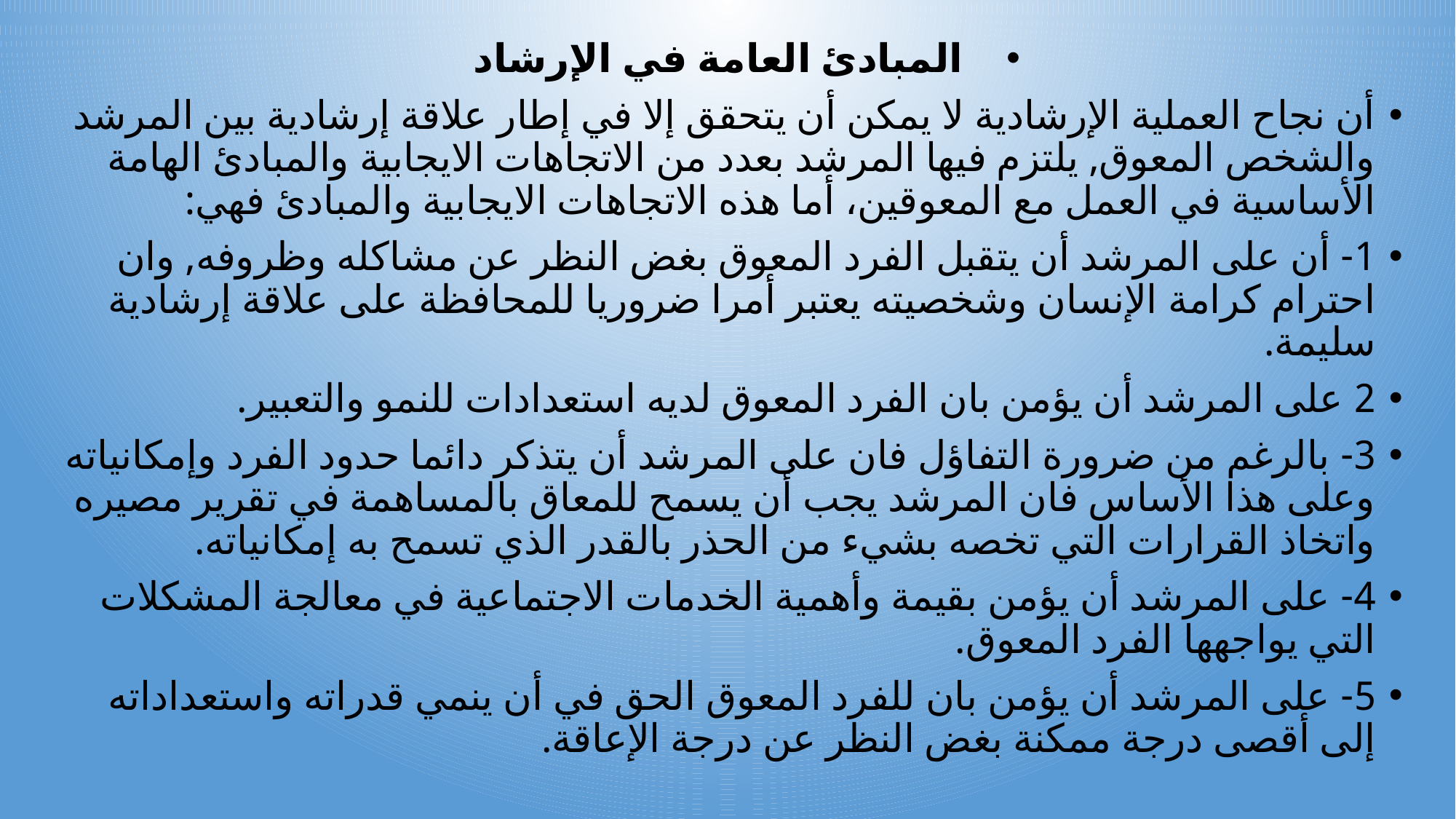

المبادئ العامة في الإرشاد
أن نجاح العملية الإرشادية لا يمكن أن يتحقق إلا في إطار علاقة إرشادية بين المرشد والشخص المعوق, يلتزم فيها المرشد بعدد من الاتجاهات الايجابية والمبادئ الهامة الأساسية في العمل مع المعوقين، أما هذه الاتجاهات الايجابية والمبادئ فهي:
1- أن على المرشد أن يتقبل الفرد المعوق بغض النظر عن مشاكله وظروفه, وان احترام كرامة الإنسان وشخصيته يعتبر أمرا ضروريا للمحافظة على علاقة إرشادية سليمة.
2 على المرشد أن يؤمن بان الفرد المعوق لديه استعدادات للنمو والتعبير.
3- بالرغم من ضرورة التفاؤل فان على المرشد أن يتذكر دائما حدود الفرد وإمكانياته وعلى هذا الأساس فان المرشد يجب أن يسمح للمعاق بالمساهمة في تقرير مصيره واتخاذ القرارات التي تخصه بشيء من الحذر بالقدر الذي تسمح به إمكانياته.
4- على المرشد أن يؤمن بقيمة وأهمية الخدمات الاجتماعية في معالجة المشكلات التي يواجهها الفرد المعوق.
5- على المرشد أن يؤمن بان للفرد المعوق الحق في أن ينمي قدراته واستعداداته إلى أقصى درجة ممكنة بغض النظر عن درجة الإعاقة.